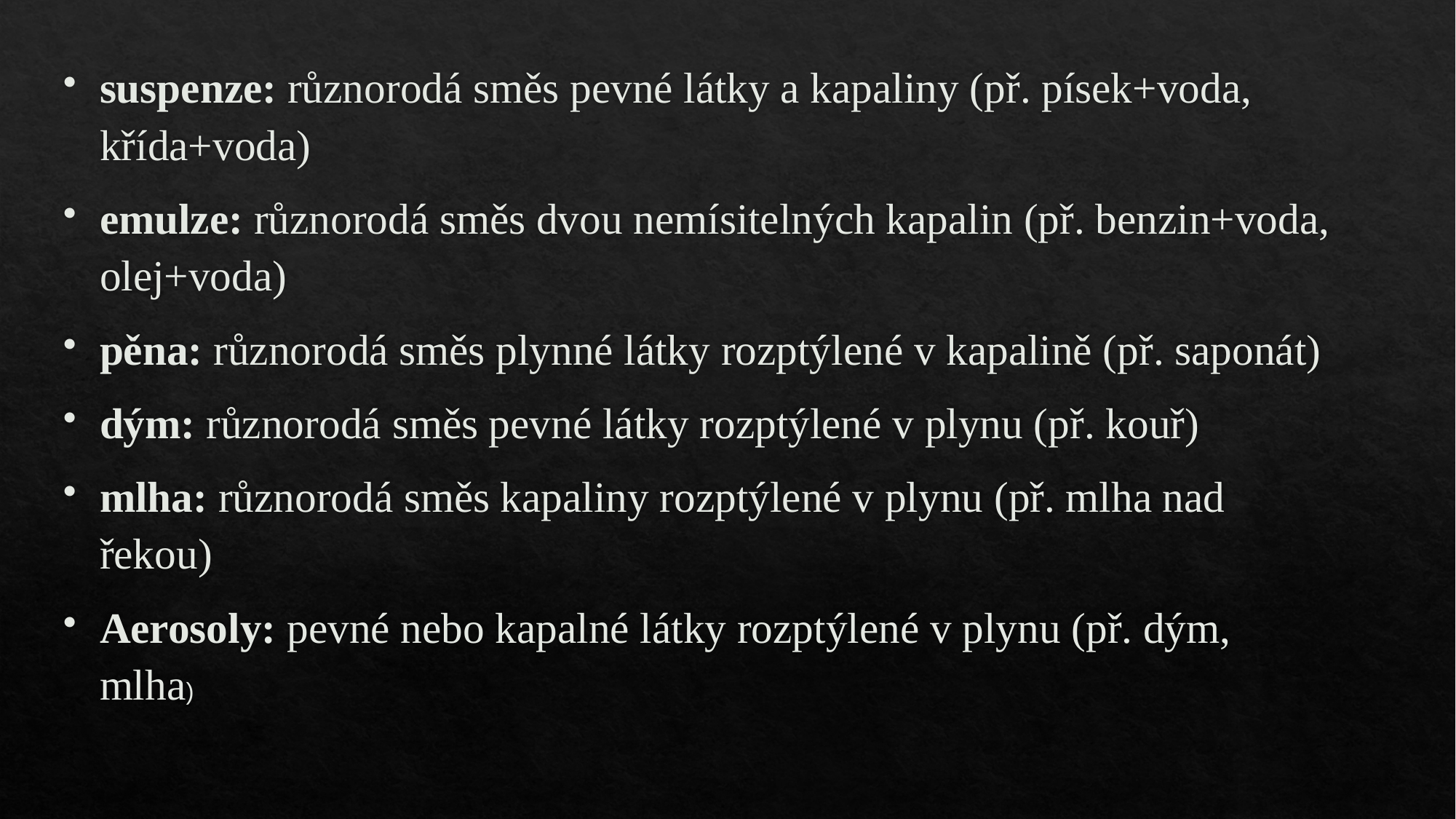

suspenze: různorodá směs pevné látky a kapaliny (př. písek+voda, křída+voda)
emulze: různorodá směs dvou nemísitelných kapalin (př. benzin+voda, olej+voda)
pěna: různorodá směs plynné látky rozptýlené v kapalině (př. saponát)
dým: různorodá směs pevné látky rozptýlené v plynu (př. kouř)
mlha: různorodá směs kapaliny rozptýlené v plynu (př. mlha nad řekou)
Aerosoly: pevné nebo kapalné látky rozptýlené v plynu (př. dým, mlha)